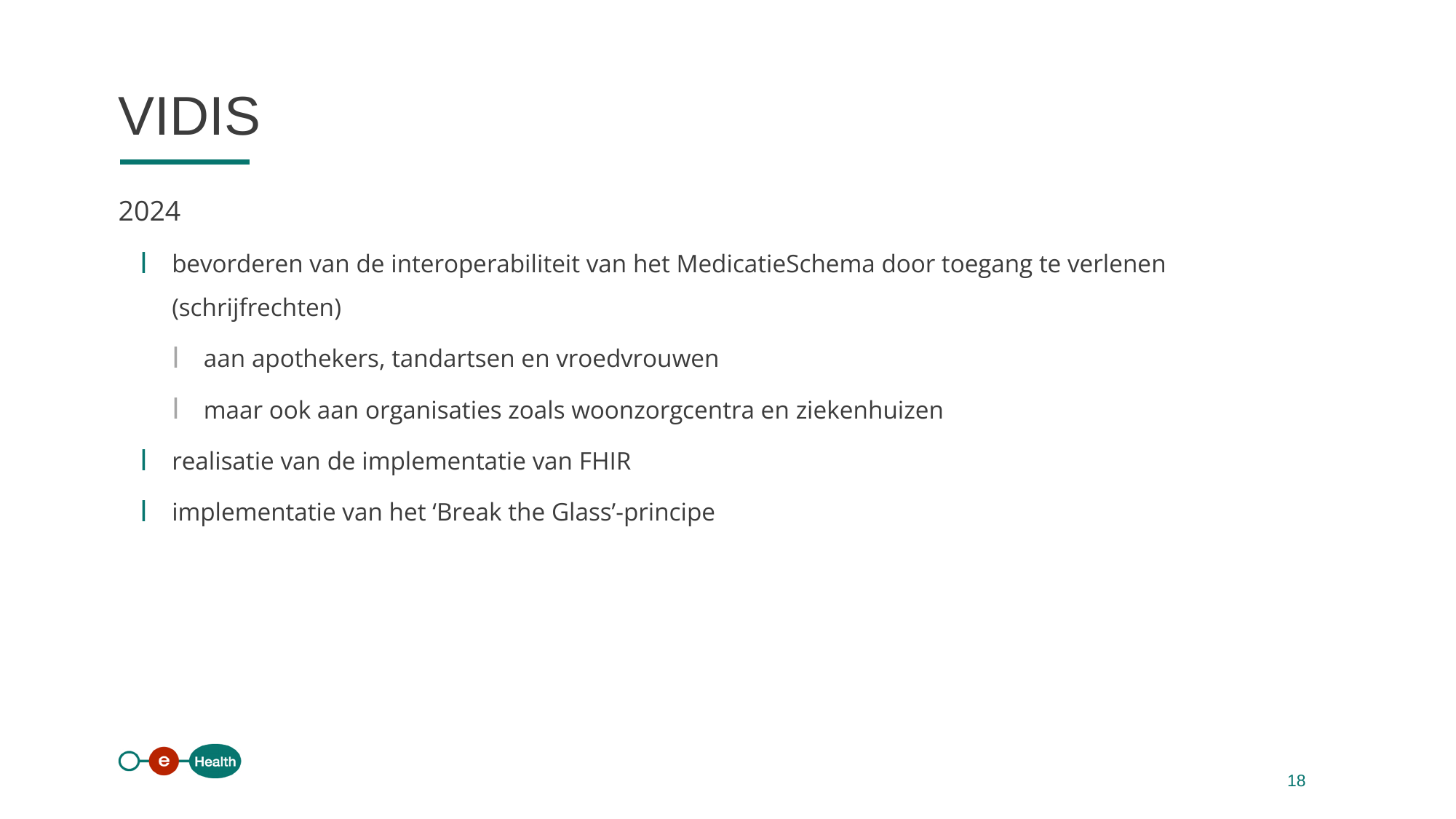

VIDIS
2024
bevorderen van de interoperabiliteit van het MedicatieSchema door toegang te verlenen (schrijfrechten)
aan apothekers, tandartsen en vroedvrouwen
maar ook aan organisaties zoals woonzorgcentra en ziekenhuizen
realisatie van de implementatie van FHIR
implementatie van het ‘Break the Glass’-principe